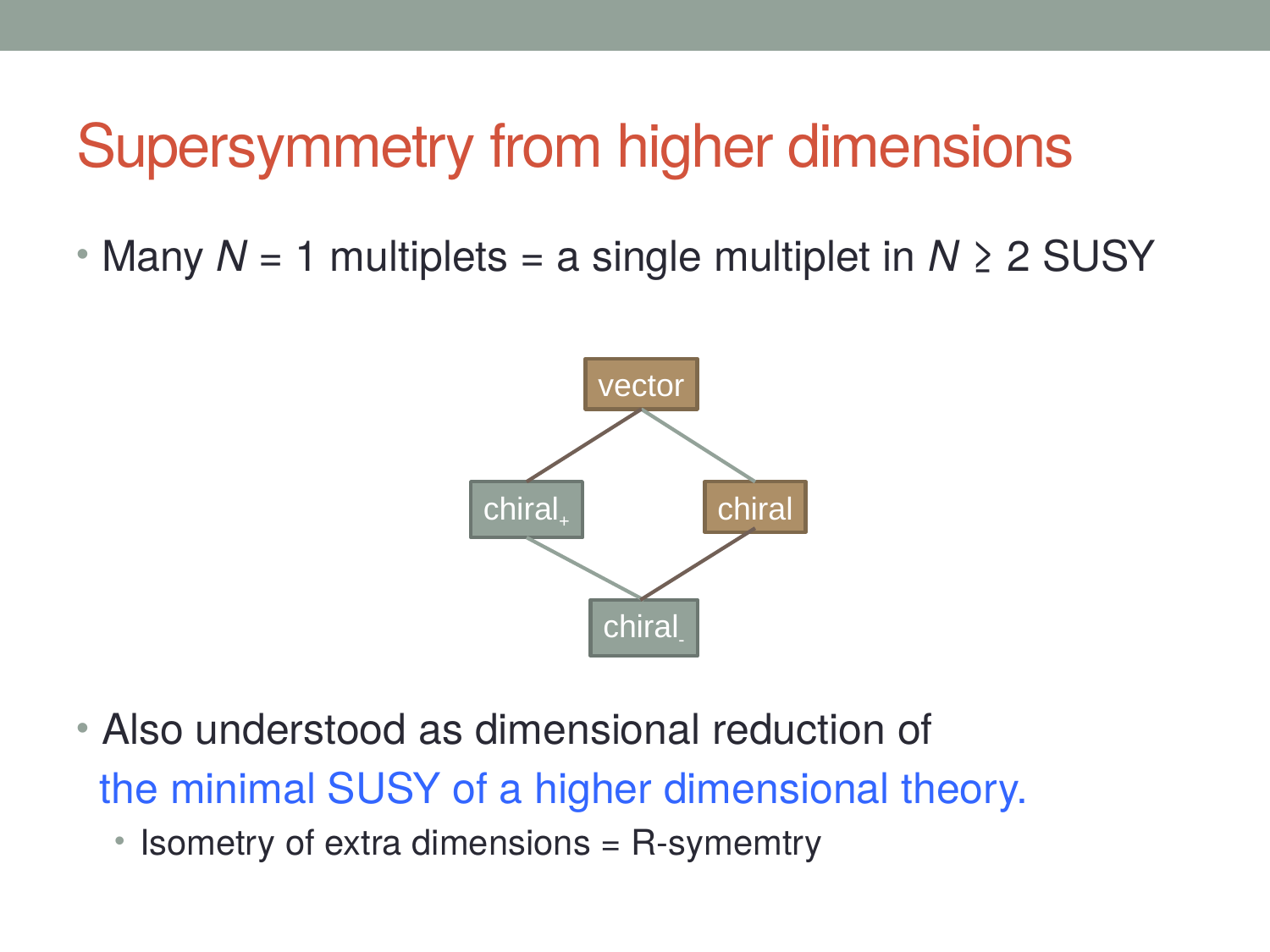

# Supersymmetry from higher dimensions
Many N = 1 multiplets = a single multiplet in N ≥ 2 SUSY

Also understood as dimensional reduction of
  the minimal SUSY of a higher dimensional theory.
Isometry of extra dimensions = R-symemtry
vector
chiral+
chiral
chiral-